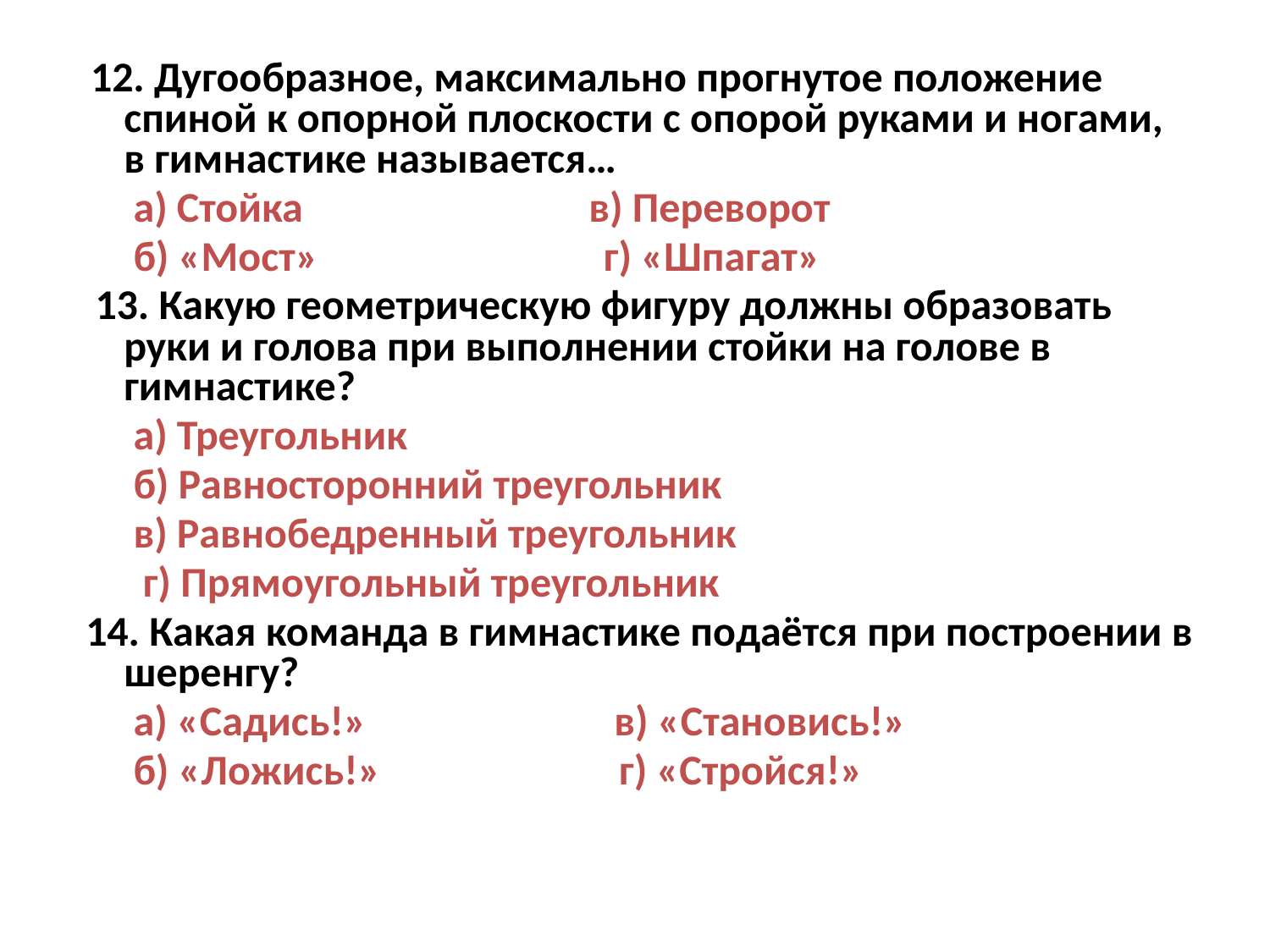

12. Дугообразное, максимально прогнутое положение  спиной к опорной плоскости с опорой руками и ногами, в гимнастике называется…
      а) Стойка                              в) Переворот
      б) «Мост»                              г) «Шпагат»
  13. Какую геометрическую фигуру должны образовать руки и голова при выполнении стойки на голове в гимнастике?
      а) Треугольник
      б) Равносторонний треугольник
      в) Равнобедренный треугольник
       г) Прямоугольный треугольник
 14. Какая команда в гимнастике подаётся при построении в шеренгу?
      а) «Садись!»                          в) «Становись!»
      б) «Ложись!»                         г) «Стройся!»